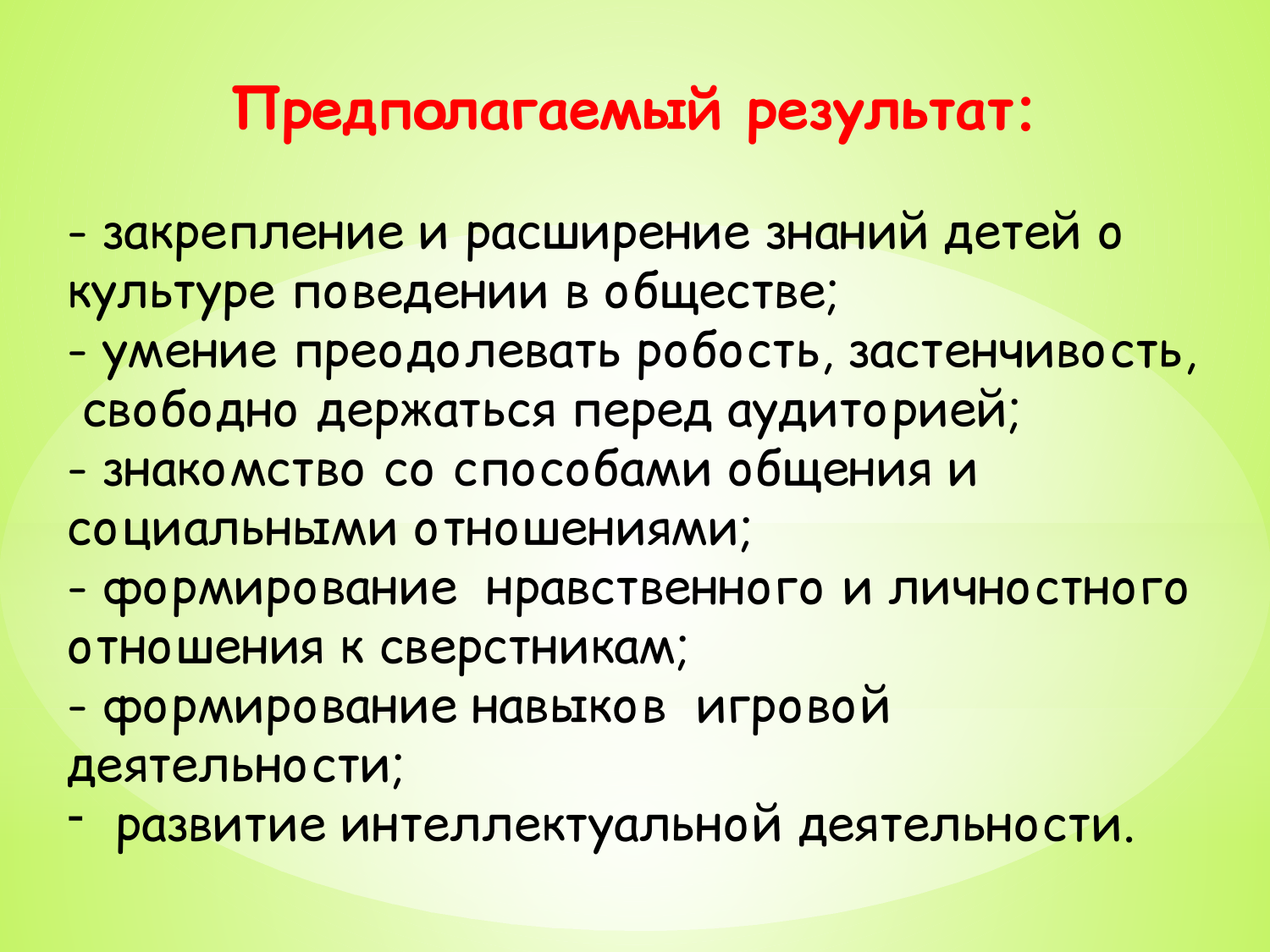

Предполагаемый результат:

- закрепление и расширение знаний детей о культуре поведении в обществе;
- умение преодолевать робость, застенчивость,  свободно держаться перед аудиторией;
- знакомство со способами общения и социальными отношениями;
- формирование  нравственного и личностного отношения к сверстникам;
- формирование навыков  игровой деятельности;
развитие интеллектуальной деятельности.